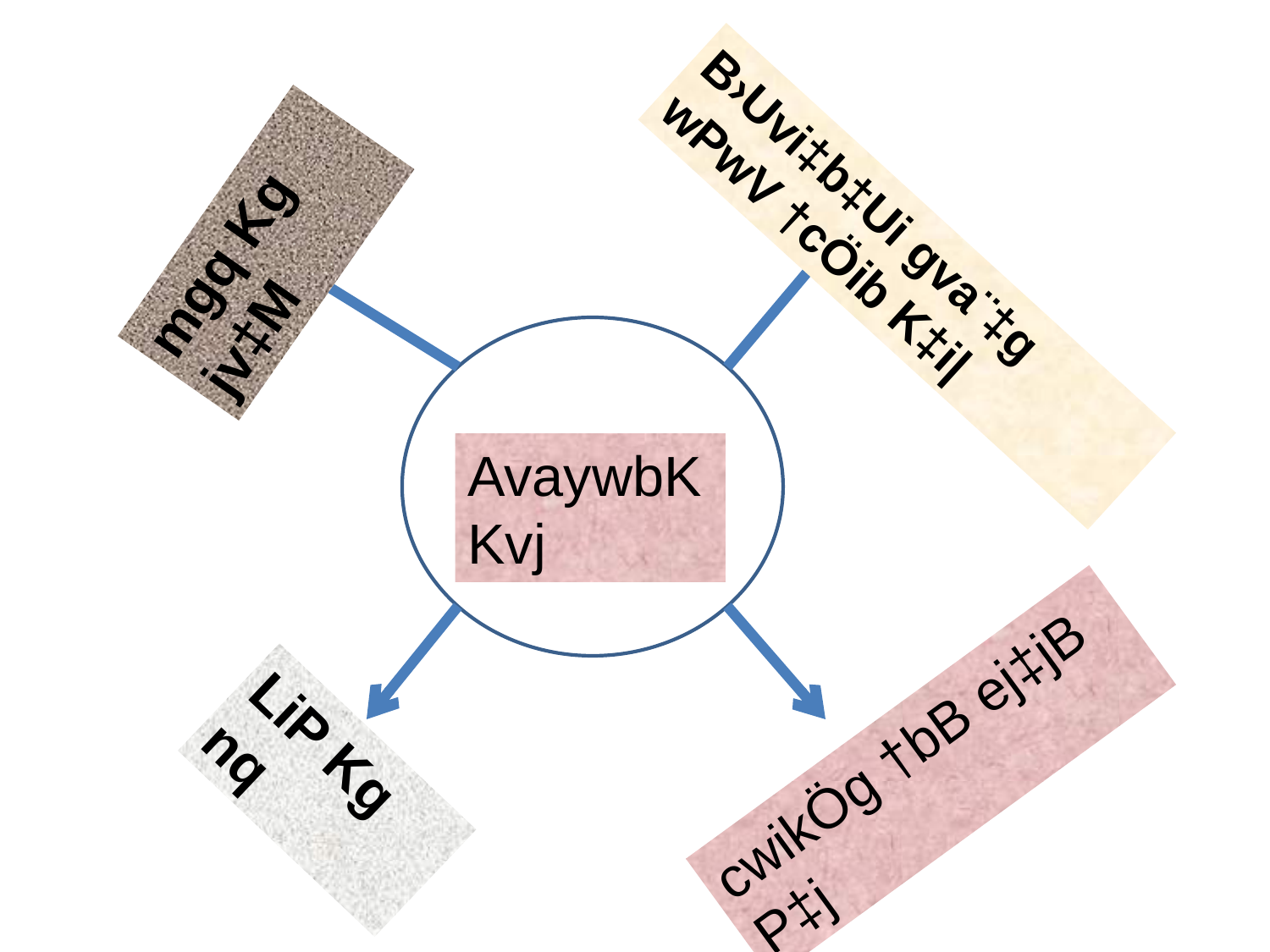

mgq Kg jv‡M
B›Uvi‡b‡Ui gva¨‡g wPwV †cÖib K‡i|

AvaywbK Kvj
cwikÖg †bB ej‡jB P‡j
LiP Kg nq